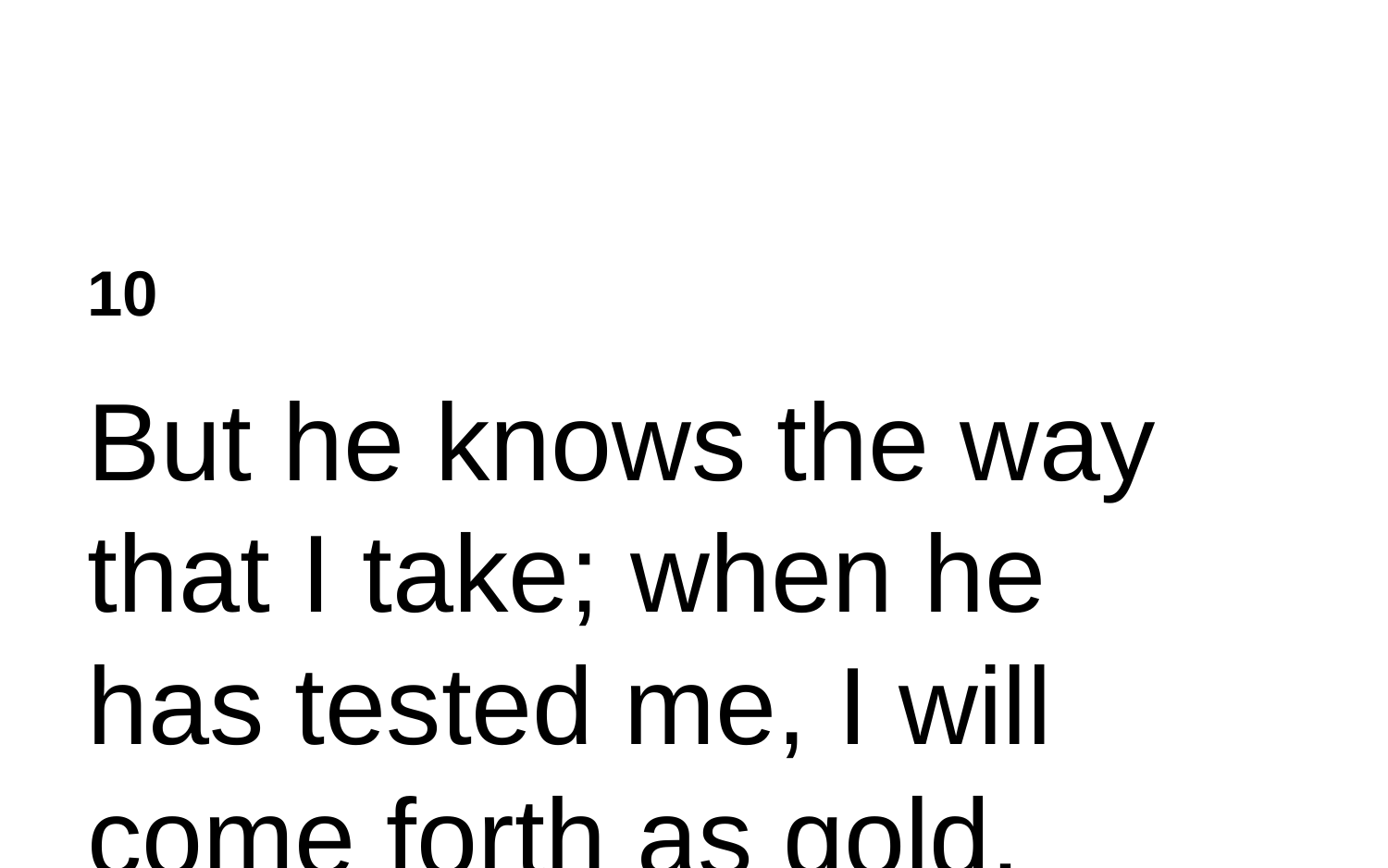

# 10  But he knows the way that I take; when he has tested me, I will come forth as gold.